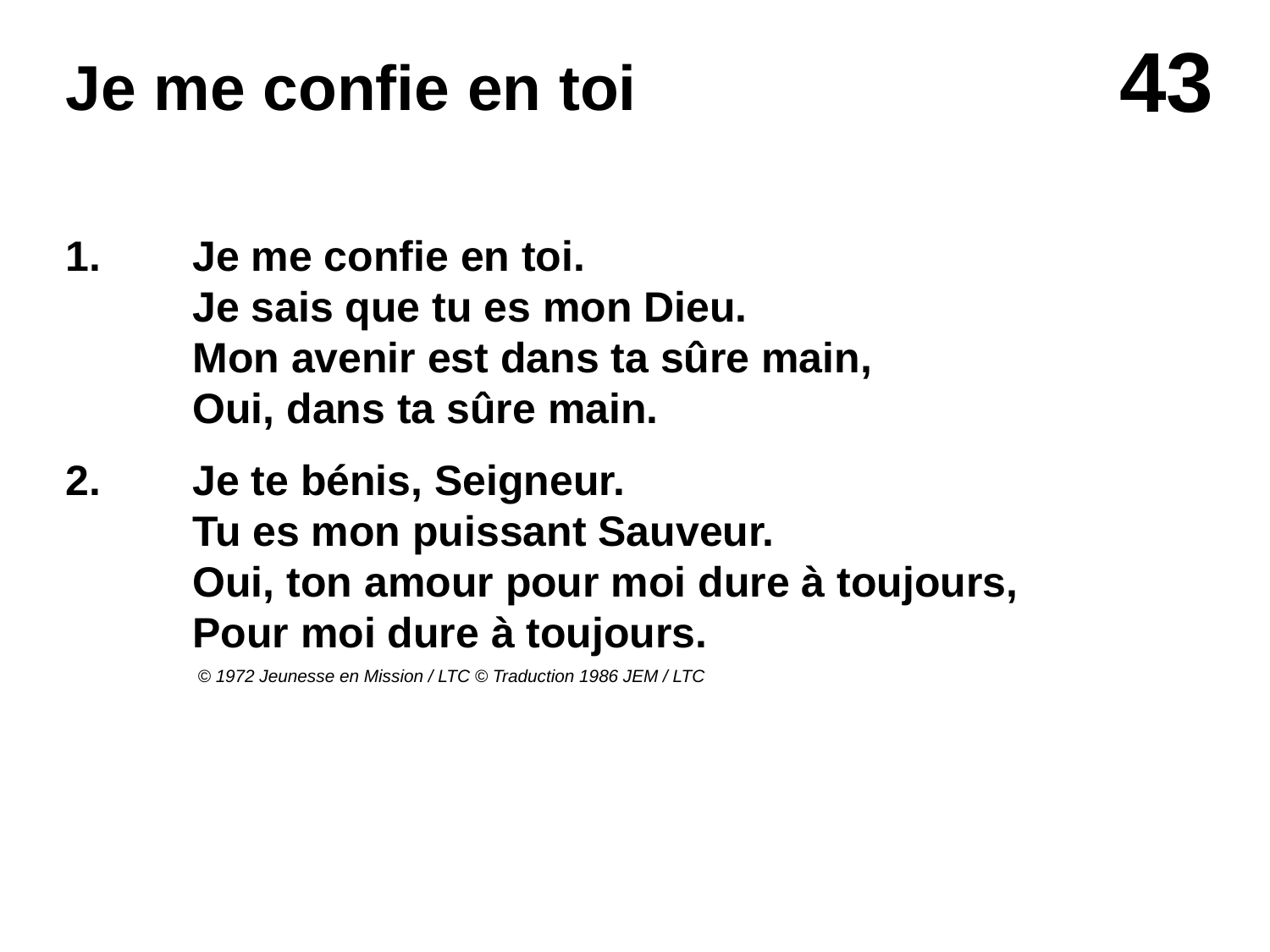

# Je me confie en toi
1.	Je me confie en toi.
	Je sais que tu es mon Dieu.
	Mon avenir est dans ta sûre main,
	Oui, dans ta sûre main.
2.	Je te bénis, Seigneur.
	Tu es mon puissant Sauveur.
	Oui, ton amour pour moi dure à toujours,
	Pour moi dure à toujours.
© 1972 Jeunesse en Mission / LTC © Traduction 1986 JEM / LTC